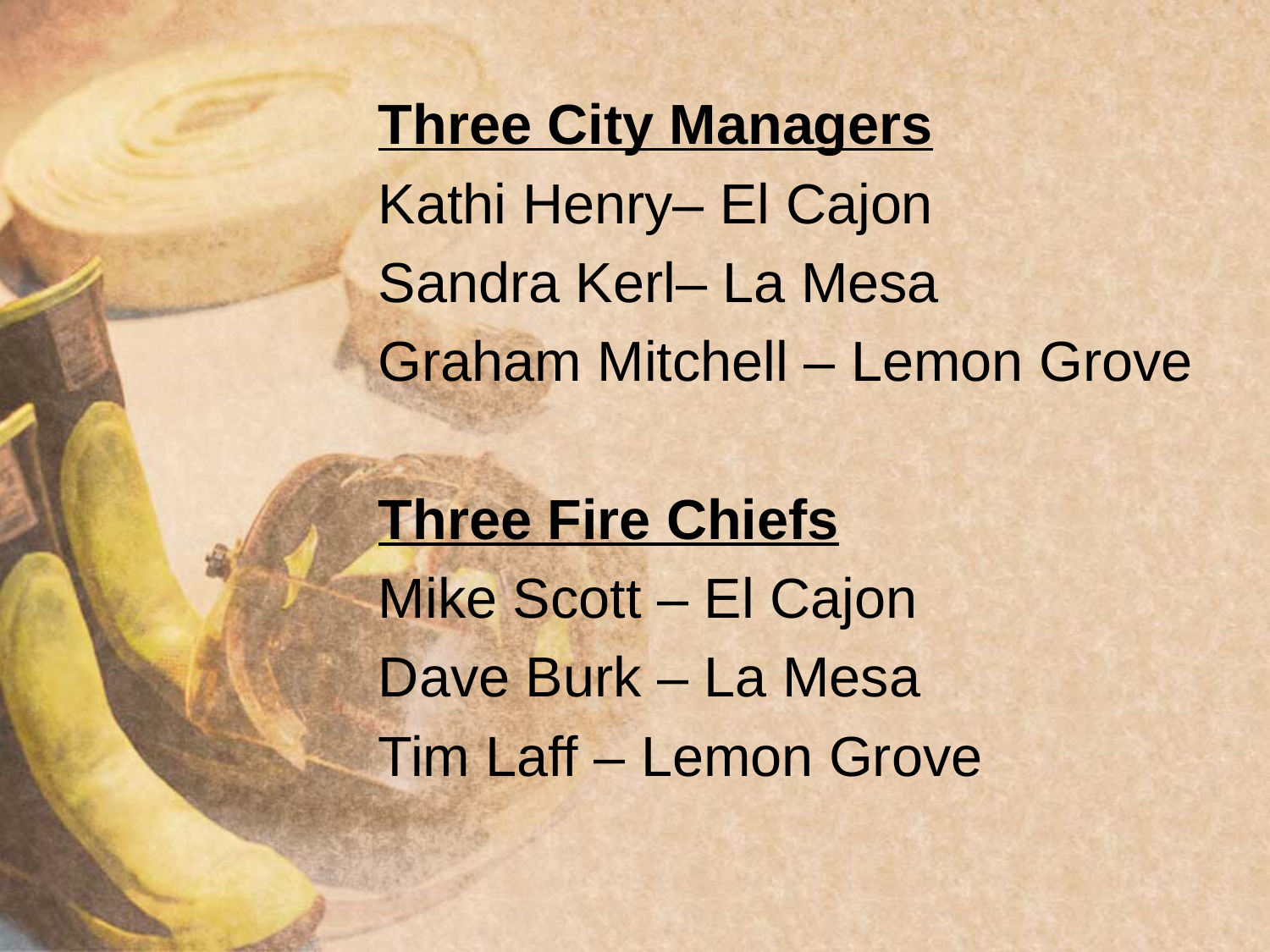

Three City Managers
Kathi Henry– El Cajon
Sandra Kerl– La Mesa
Graham Mitchell – Lemon Grove

Three Fire Chiefs
Mike Scott – El Cajon
Dave Burk – La Mesa
Tim Laff – Lemon Grove